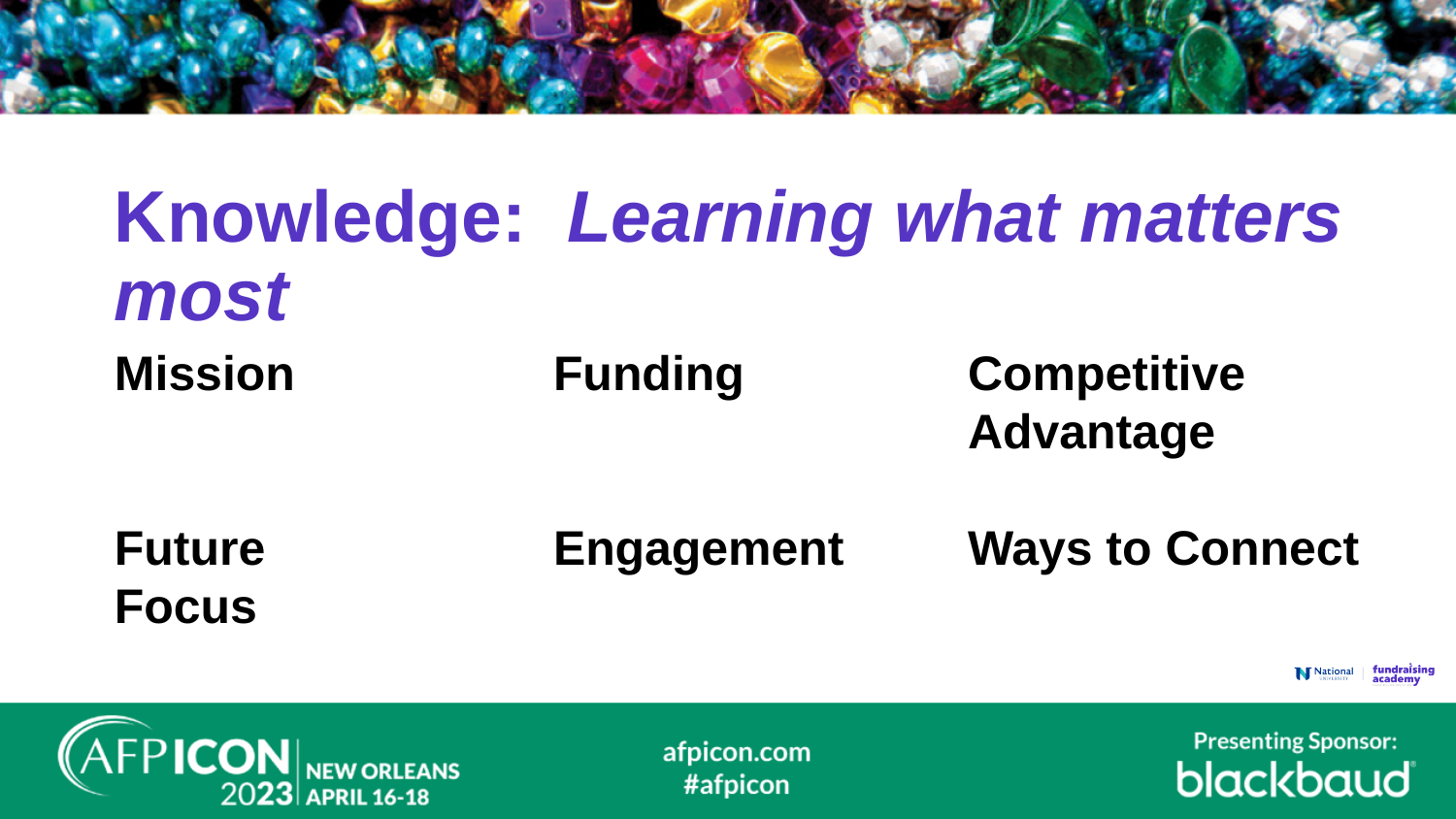

# Knowledge:  Learning what matters most
Mission​

Future Focus​
Funding​

Engagement ​
Competitive Advantage​

Ways to Connect